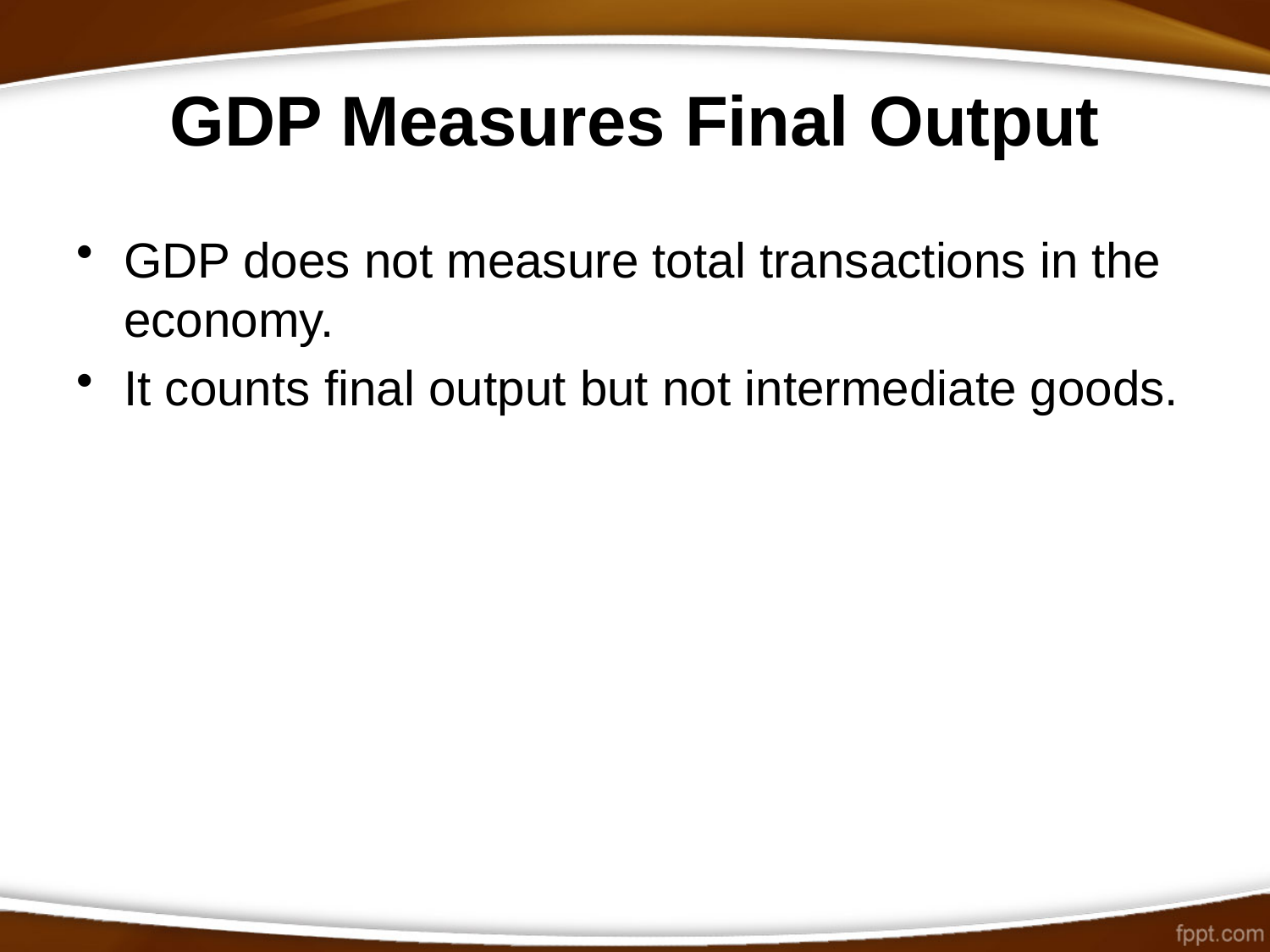

# GDP Measures Final Output
GDP does not measure total transactions in the economy.
It counts final output but not intermediate goods.